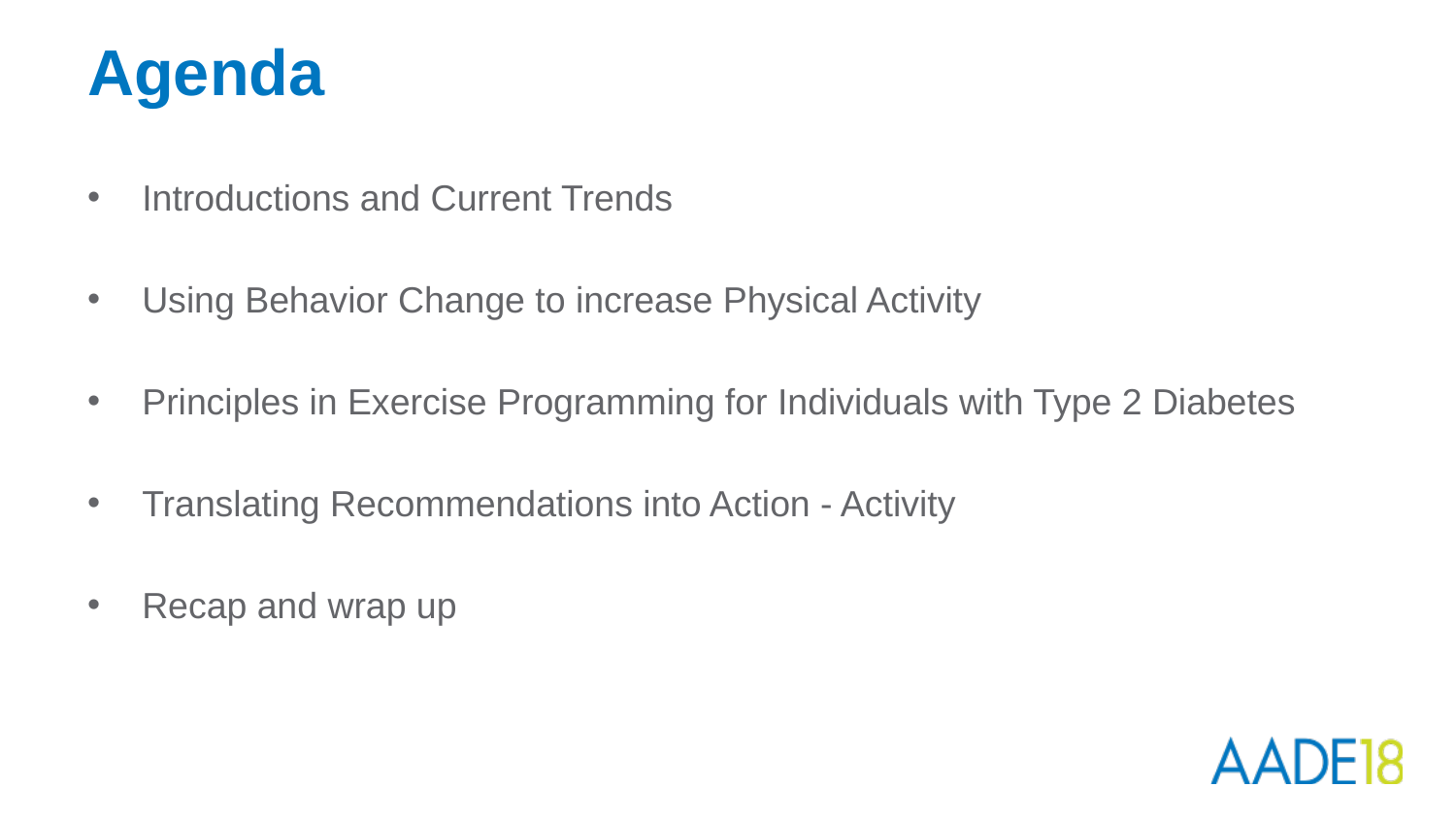

# Agenda
Introductions and Current Trends

Using Behavior Change to increase Physical Activity

Principles in Exercise Programming for Individuals with Type 2 Diabetes

Translating Recommendations into Action - Activity

Recap and wrap up